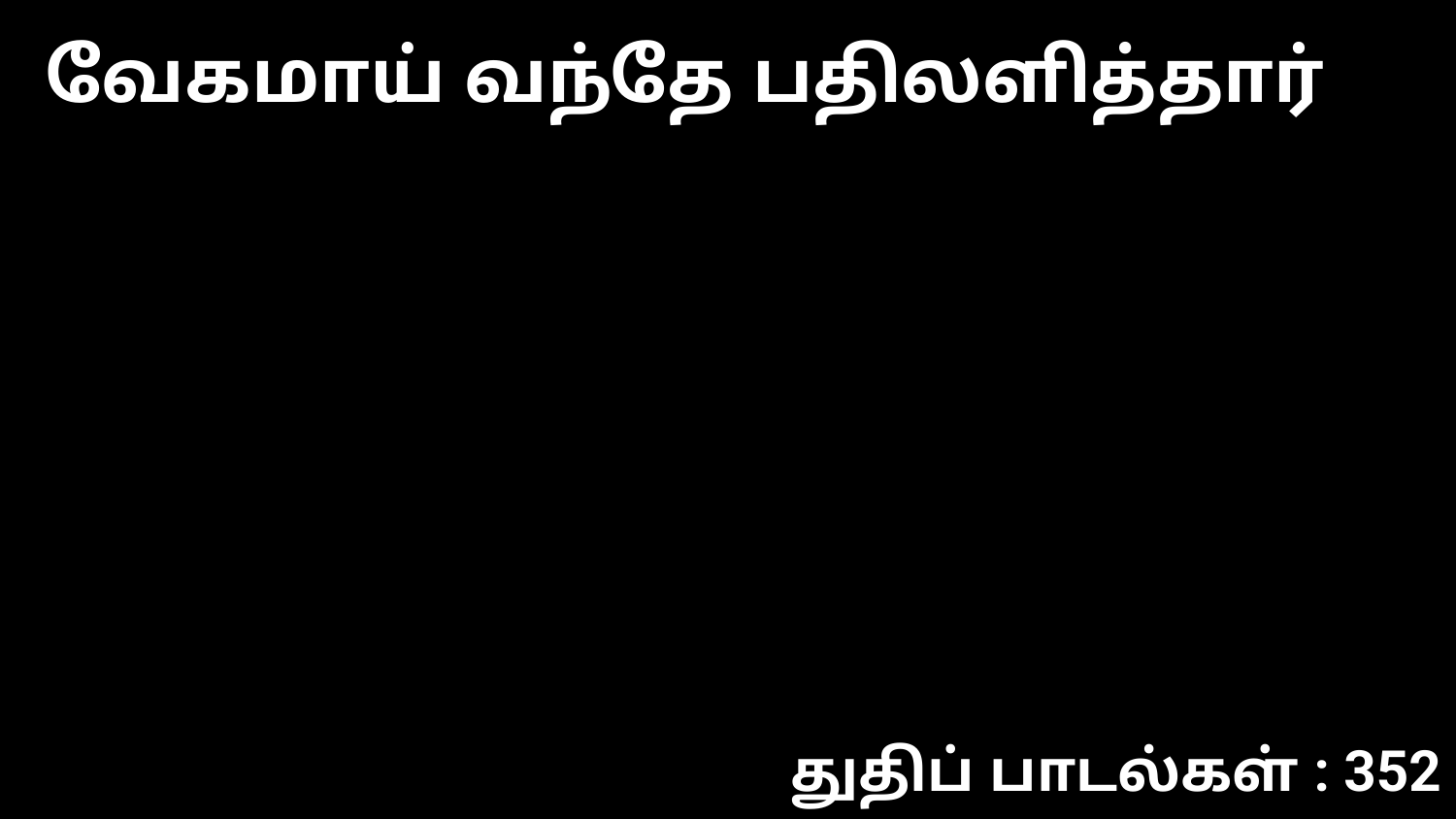

வேகமாய் வந்தே பதிலளித்தார்
துதிப் பாடல்கள் : 352